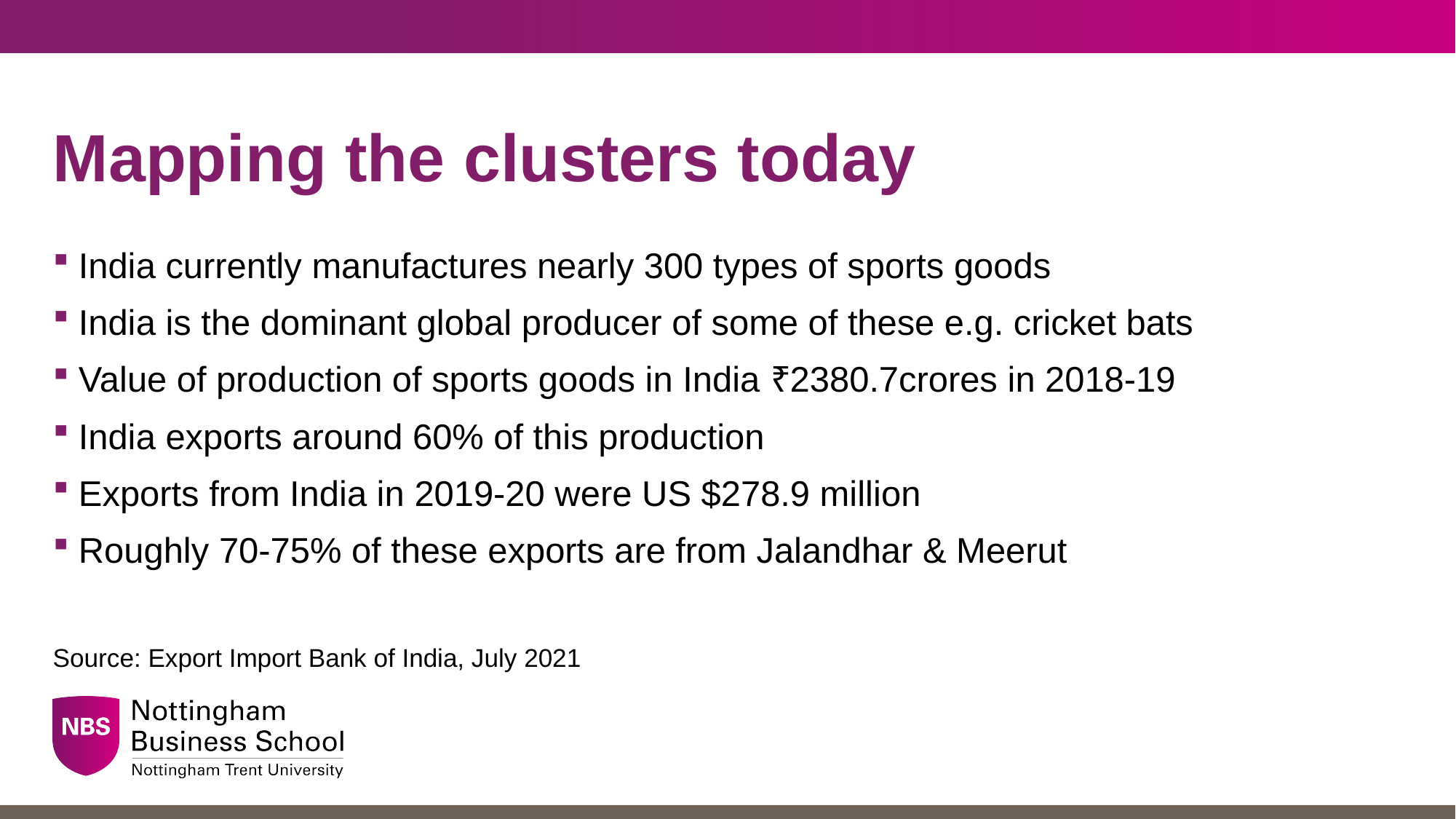

# Mapping the clusters today
India currently manufactures nearly 300 types of sports goods
India is the dominant global producer of some of these e.g. cricket bats
Value of production of sports goods in India ₹2380.7crores in 2018-19
India exports around 60% of this production
Exports from India in 2019-20 were US $278.9 million
Roughly 70-75% of these exports are from Jalandhar & Meerut

Source: Export Import Bank of India, July 2021